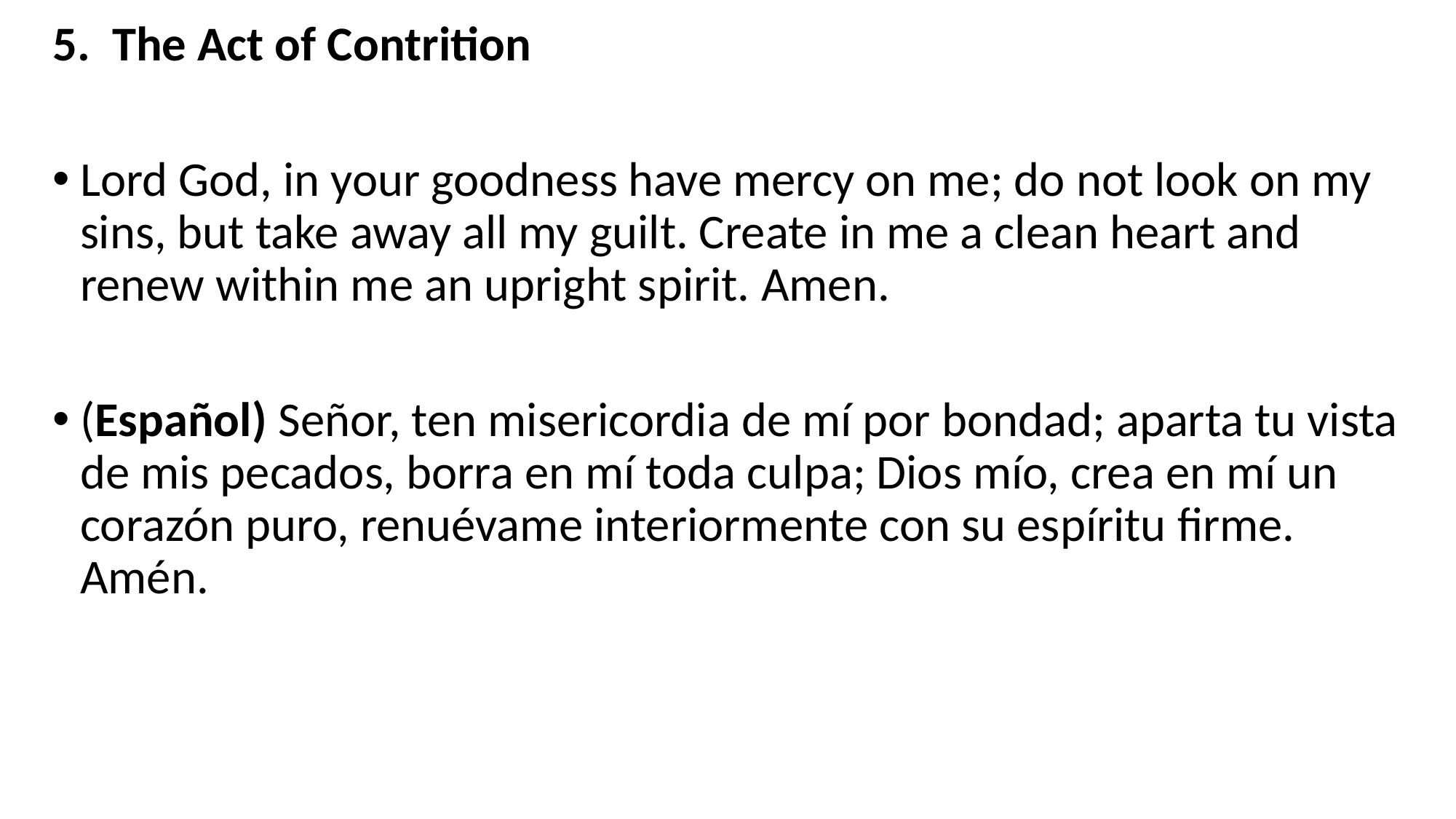

5.  The Act of Contrition

Lord God, in your goodness have mercy on me; do not look on my sins, but take away all my guilt. Create in me a clean heart and renew within me an upright spirit. Amen.

(Español) Señor, ten misericordia de mí por bondad; aparta tu vista de mis pecados, borra en mí toda culpa; Dios mío, crea en mí un corazón puro, renuévame interiormente con su espíritu firme. Amén.